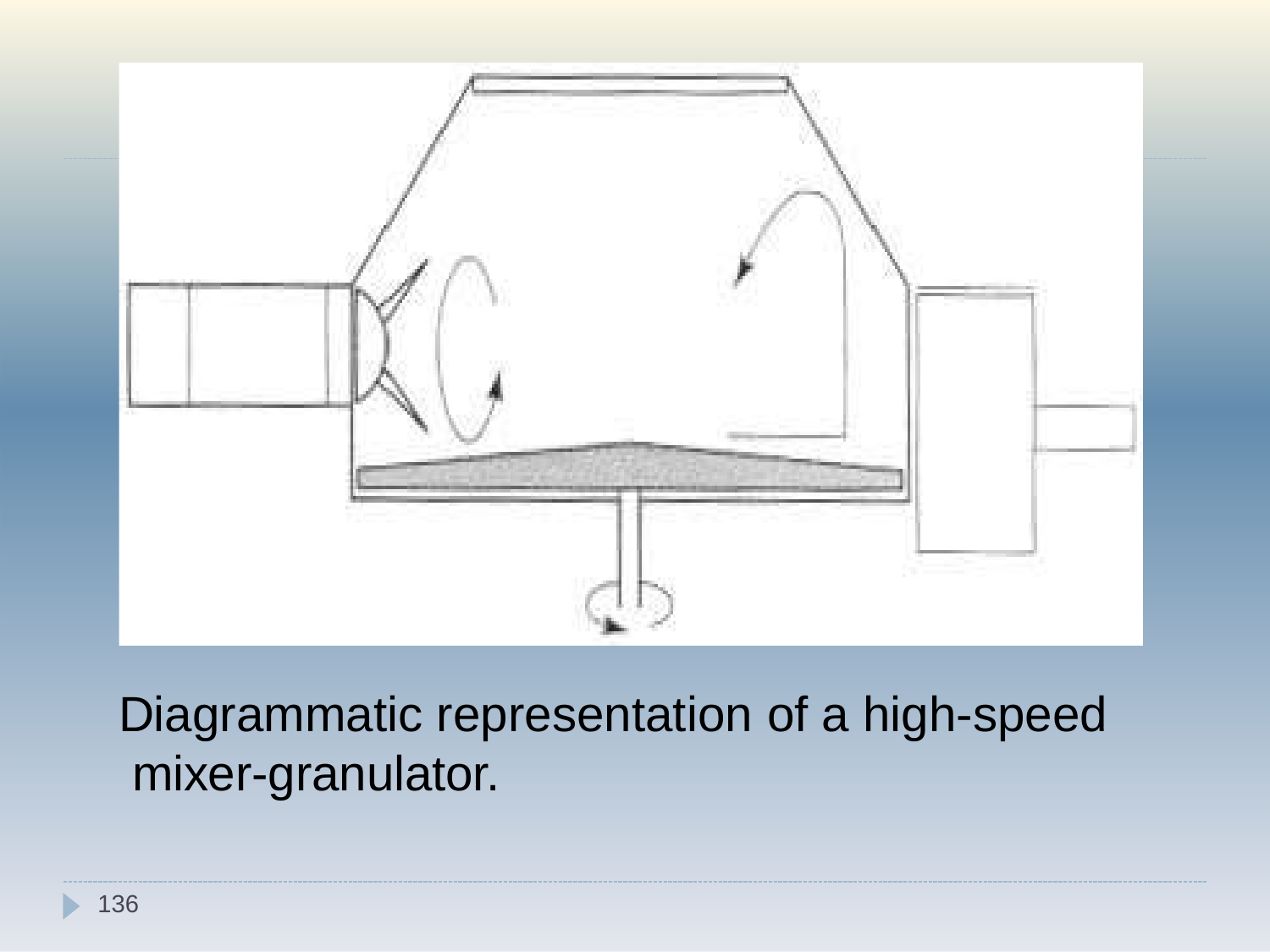

Diagrammatic representation of a high-speed  mixer-granulator.

136